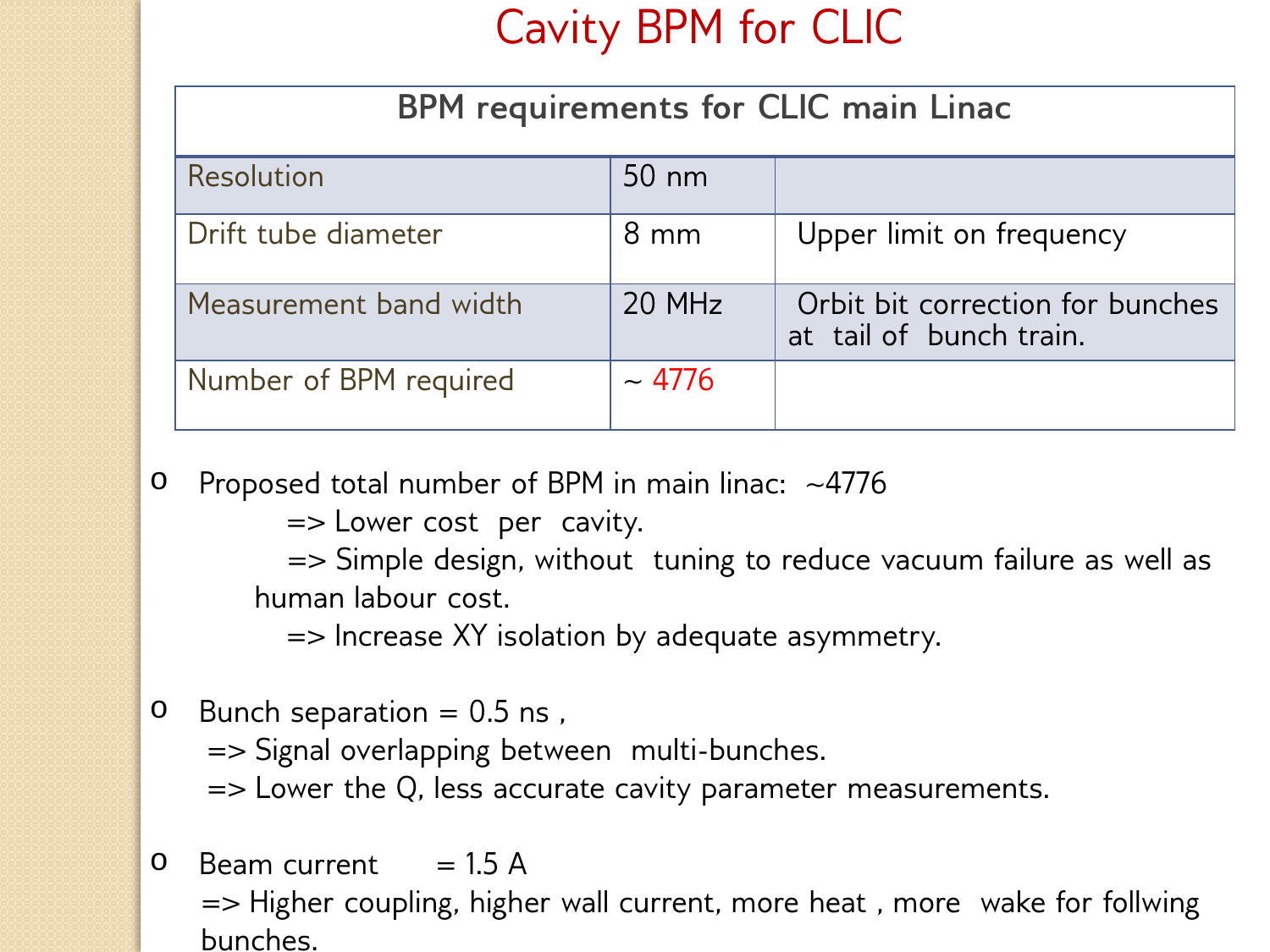

Cavity BPM for CLIC
| BPM requirements for CLIC main Linac |  |  |
| --- | --- | --- |
| Resolution | 50 nm |  |
| Drift tube diameter | 8 mm | Upper limit on frequency |
| Measurement band width | 20 MHz | Orbit bit correction for bunches at tail of bunch train. |
| Number of BPM required | ~ 4776 |  |
Proposed total number of BPM in main linac:  ~4776
	 => Lower cost  per  cavity.
 	 => Simple design, without  tuning to reduce vacuum failure as well as
           human labour cost.
 	 => Increase XY isolation by adequate asymmetry.

Bunch separation = 0.5 ns ,
      => Signal overlapping between  multi-bunches.
      => Lower the Q, less accurate cavity parameter measurements.

Beam current      = 1.5 A
=> Higher coupling, higher wall current, more heat , more  wake for follwing bunches.